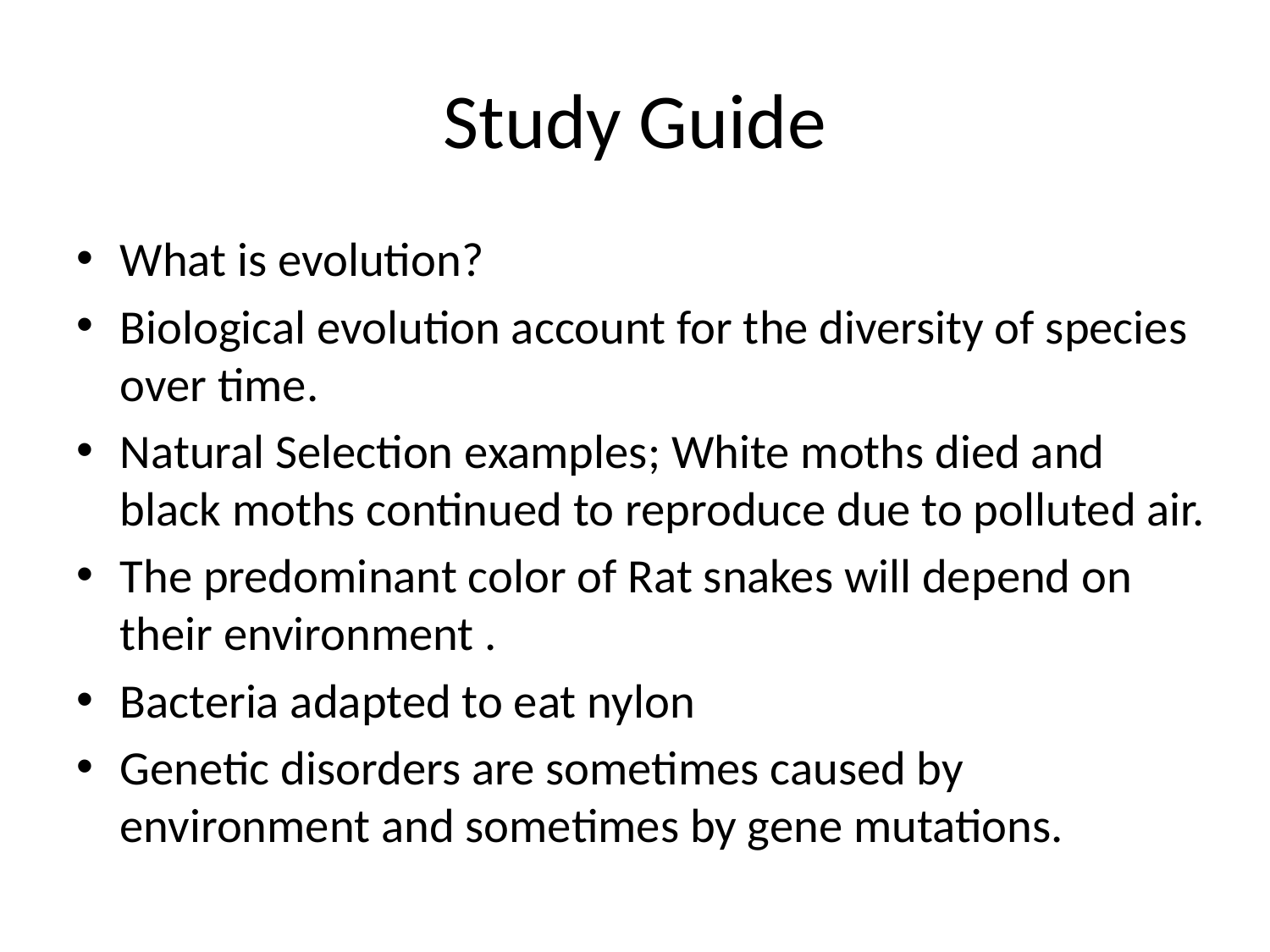

# Study Guide
What is evolution?
Biological evolution account for the diversity of species over time.
Natural Selection examples; White moths died and black moths continued to reproduce due to polluted air.
The predominant color of Rat snakes will depend on their environment .
Bacteria adapted to eat nylon
Genetic disorders are sometimes caused by environment and sometimes by gene mutations.